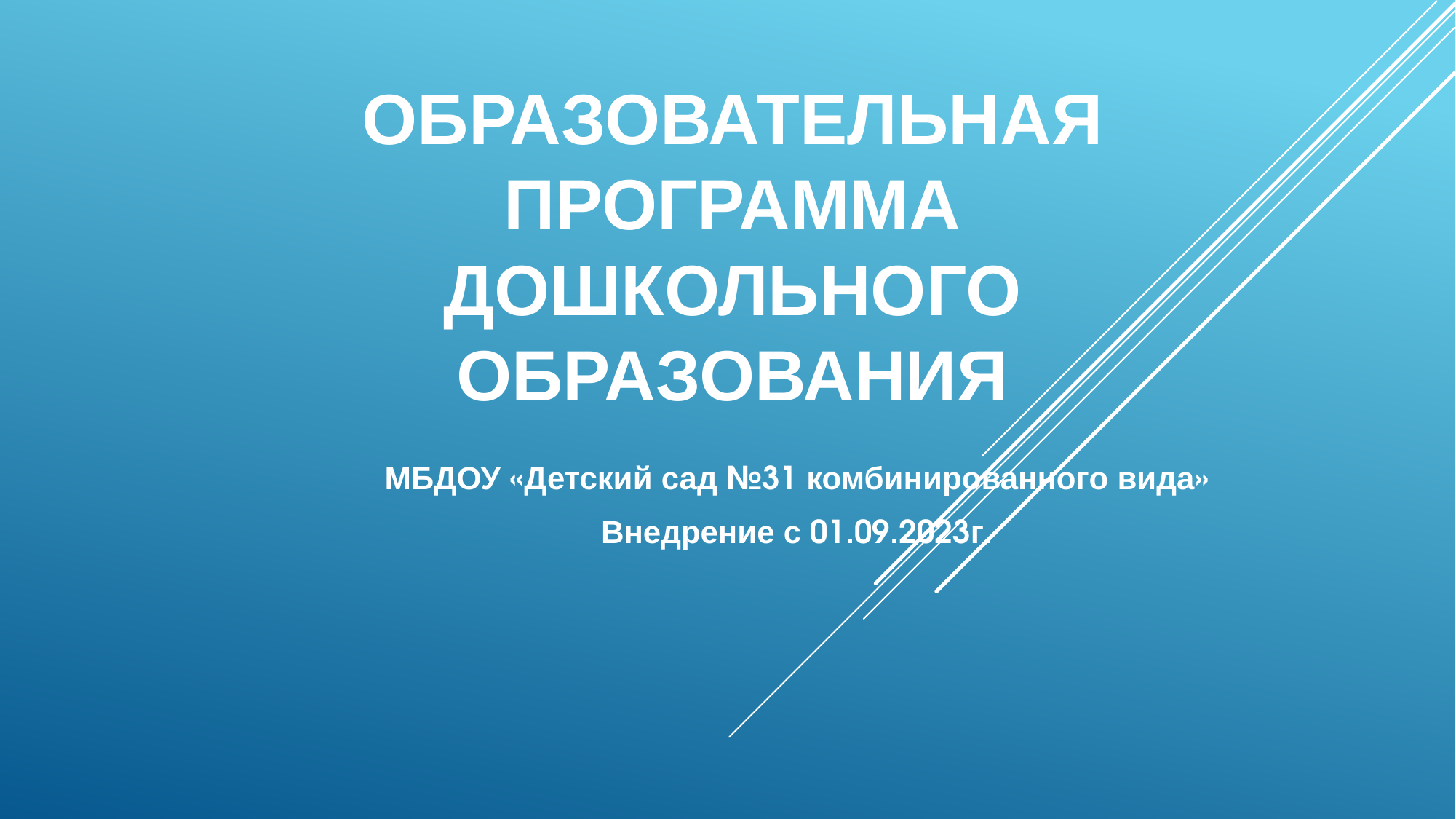

# ОБРАЗОВАТЕЛЬНАЯ ПРОГРАММА ДОШКОЛЬНОГО ОБРАЗОВАНИЯ
МБДОУ «Детский сад №31 комбинированного вида»
Внедрение с 01.09.2023г.